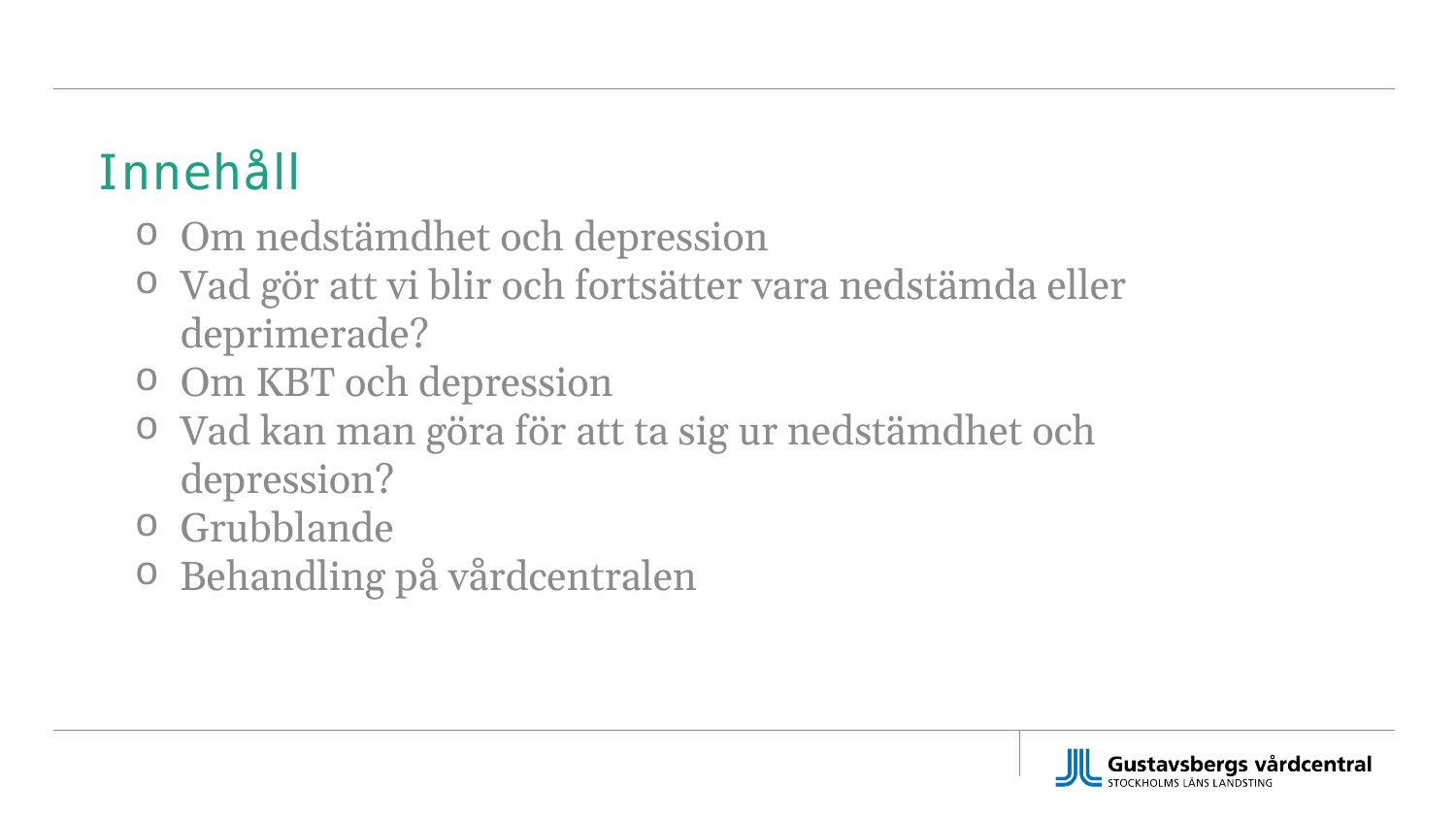

# Innehåll
Om nedstämdhet och depression
Vad gör att vi blir och fortsätter vara nedstämda eller deprimerade?
Om KBT och depression
Vad kan man göra för att ta sig ur nedstämdhet och depression?
Grubblande
Behandling på vårdcentralen